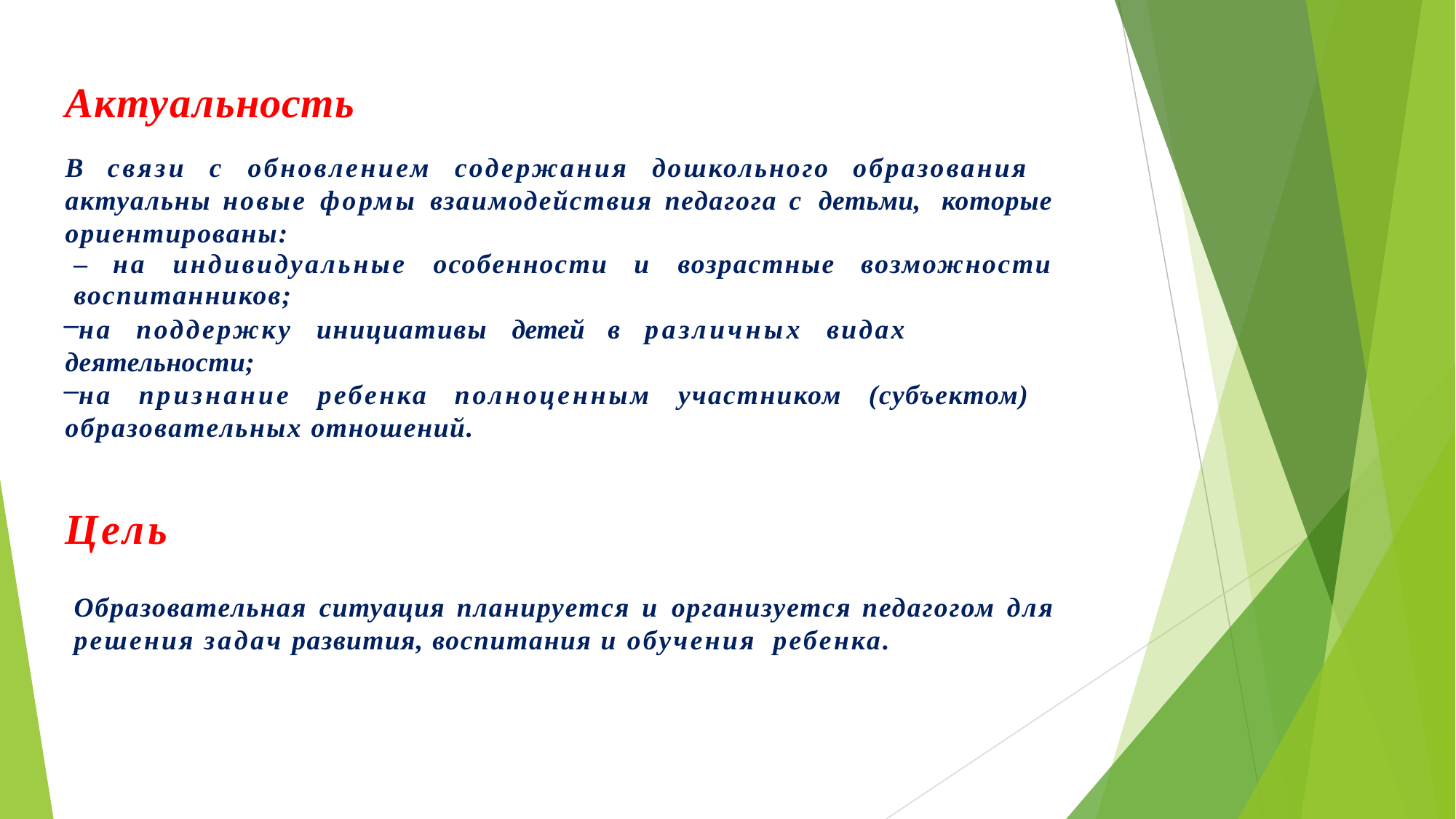

# Актуальность
В связи с обновлением содержания дошкольного образования  актуальны новые формы взаимодействия педагога с детьми,  которые ориентированы:
– на индивидуальные особенности и возрастные возможности воспитанников;
на поддержку инициативы детей в различных видах деятельности;
на признание ребенка полноценным участником (субъектом)  образовательных отношений.

Цель

Образовательная ситуация планируется и организуется педагогом для решения задач развития, воспитания и обучения  ребенка.